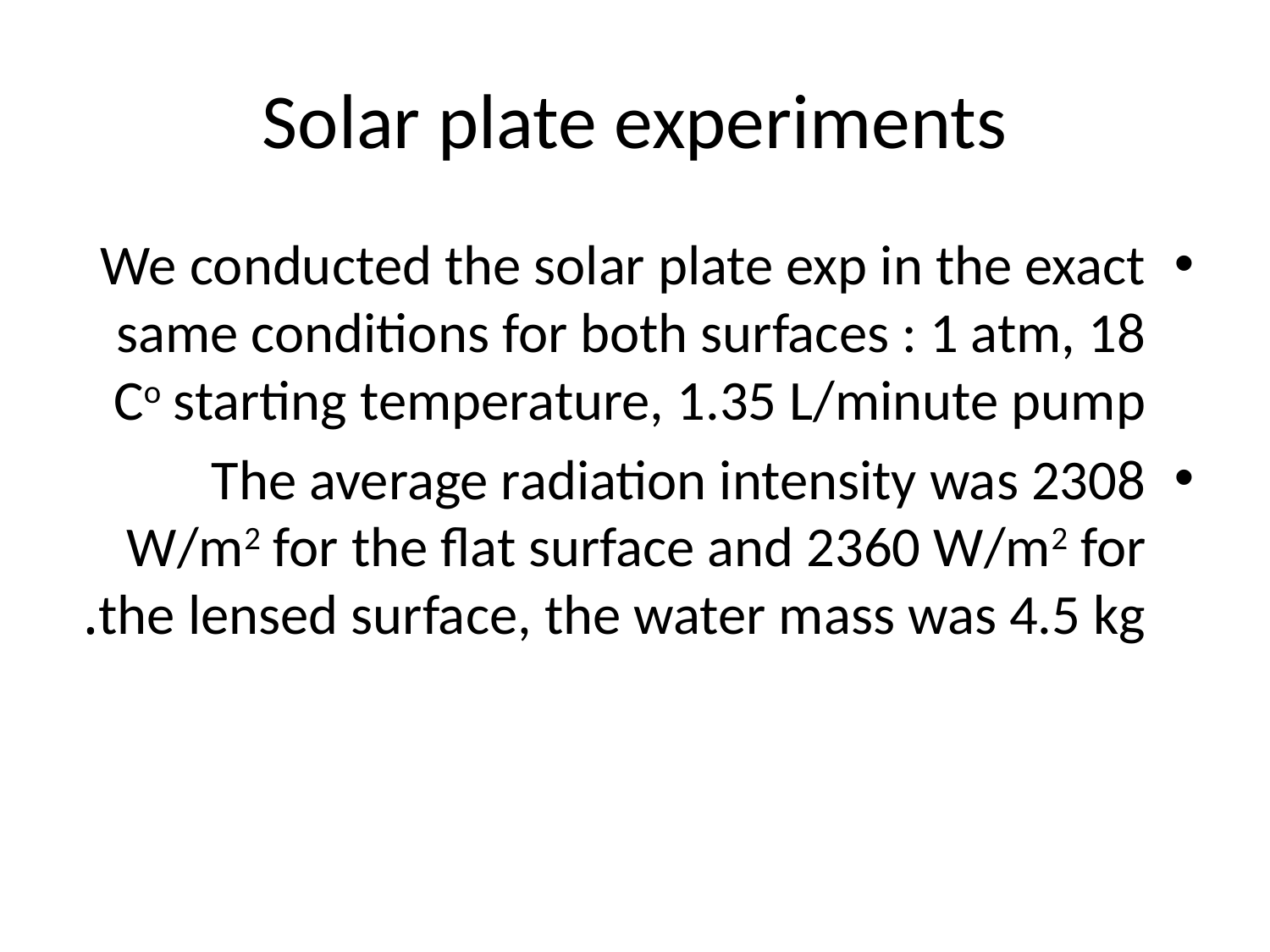

# Solar plate experiments
We conducted the solar plate exp in the exact same conditions for both surfaces : 1 atm, 18 Co starting temperature, 1.35 L/minute pump
The average radiation intensity was 2308 W/m2 for the flat surface and 2360 W/m2 for the lensed surface, the water mass was 4.5 kg.